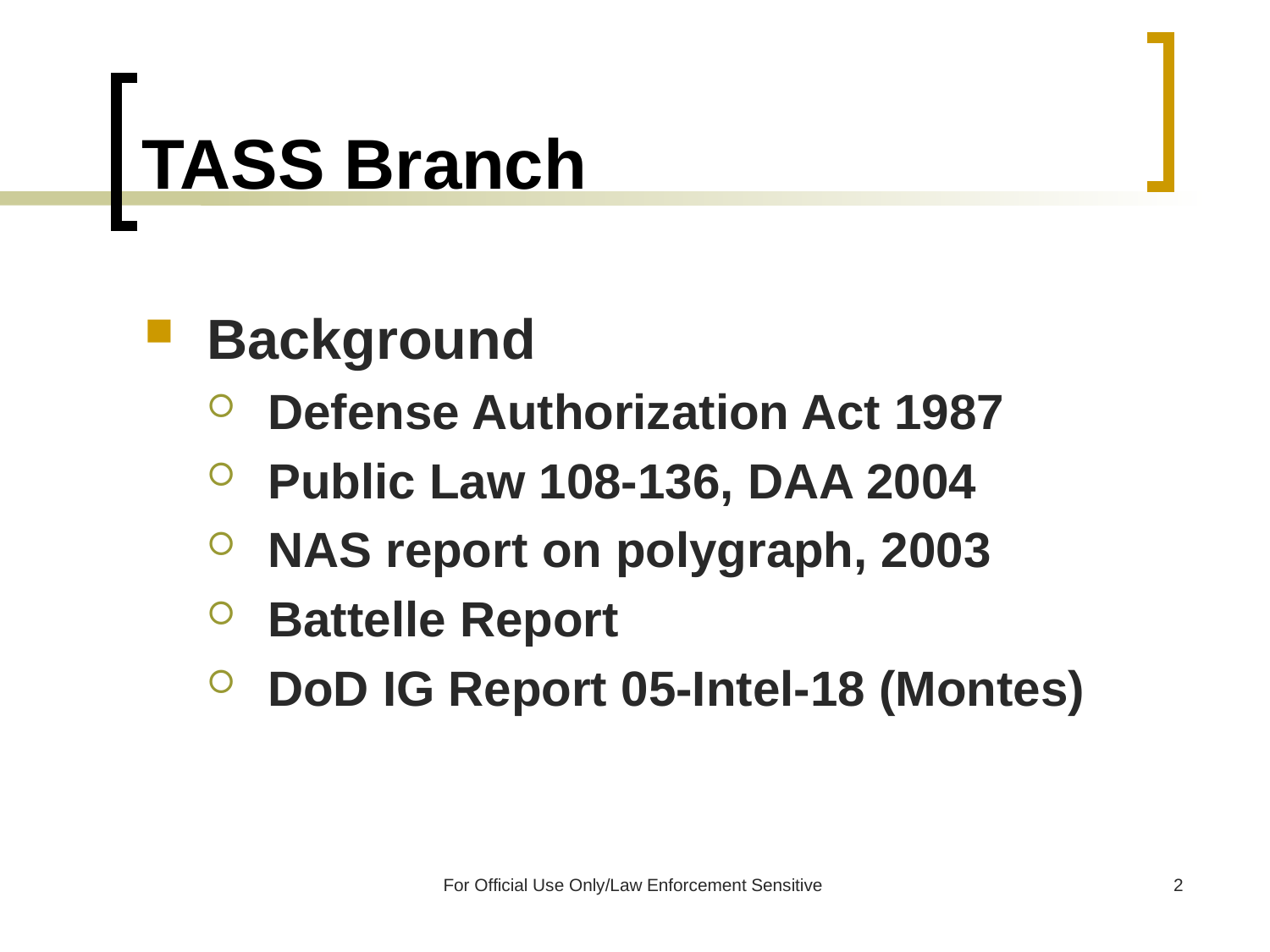

# TASS Branch
Background
Defense Authorization Act 1987
Public Law 108-136, DAA 2004
NAS report on polygraph, 2003
Battelle Report
DoD IG Report 05-Intel-18 (Montes)
For Official Use Only/Law Enforcement Sensitive

2